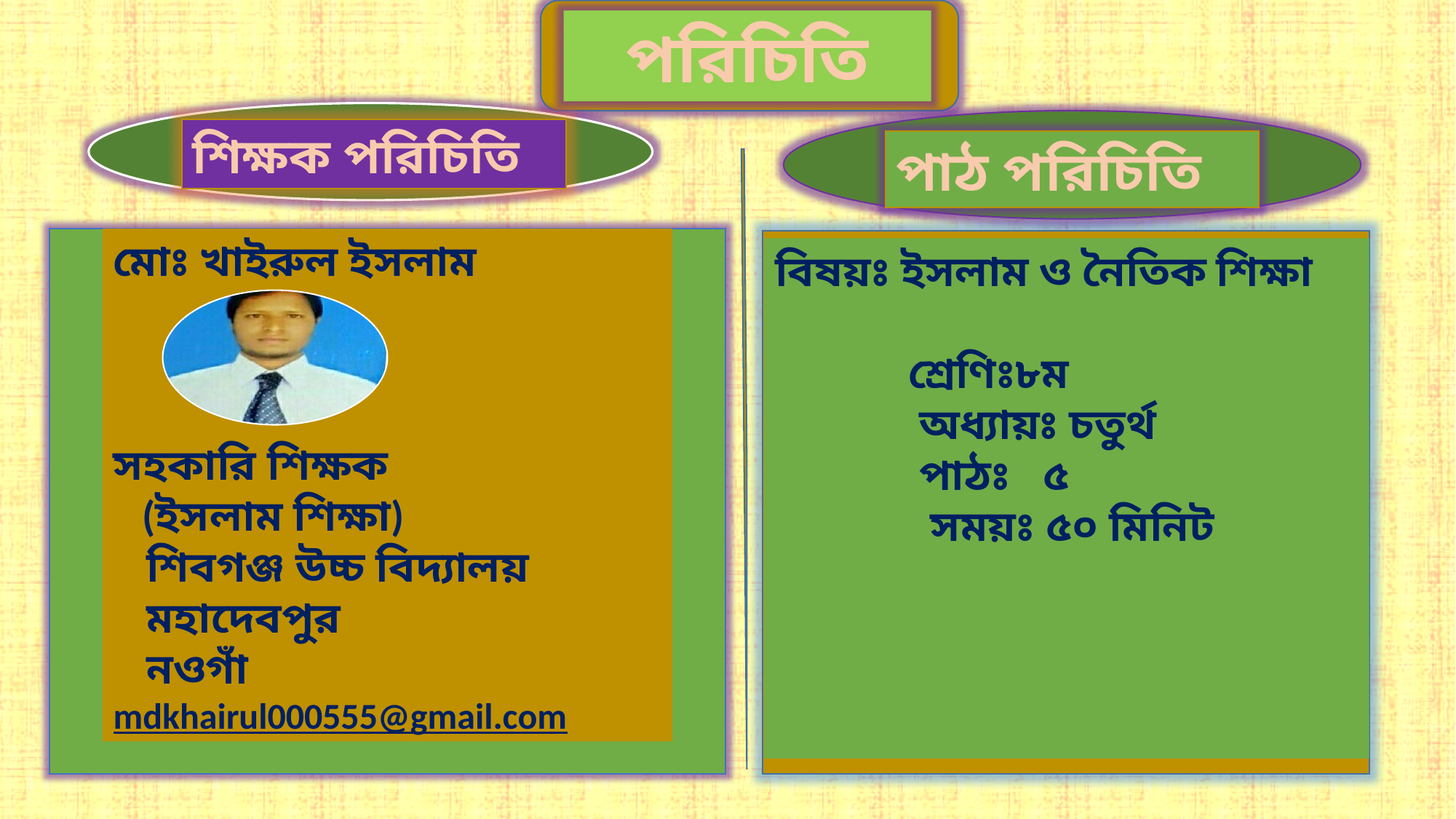

পরিচিতি

শিক্ষক পরিচিতি
পাঠ পরিচিতি

মোঃ খাইরুল ইসলাম

সহকারি শিক্ষক
   (ইসলাম শিক্ষা)
   শিবগঞ্জ উচ্চ বিদ্যালয়
   মহাদেবপুর
   নওগাঁ
mdkhairul000555@gmail.com

বিষয়ঃ ইসলাম ও নৈতিক শিক্ষা

            শ্রেণিঃ৮ম
             অধ্যায়ঃ চতুর্থ
             পাঠঃ   ৫
              সময়ঃ ৫০ মিনিট